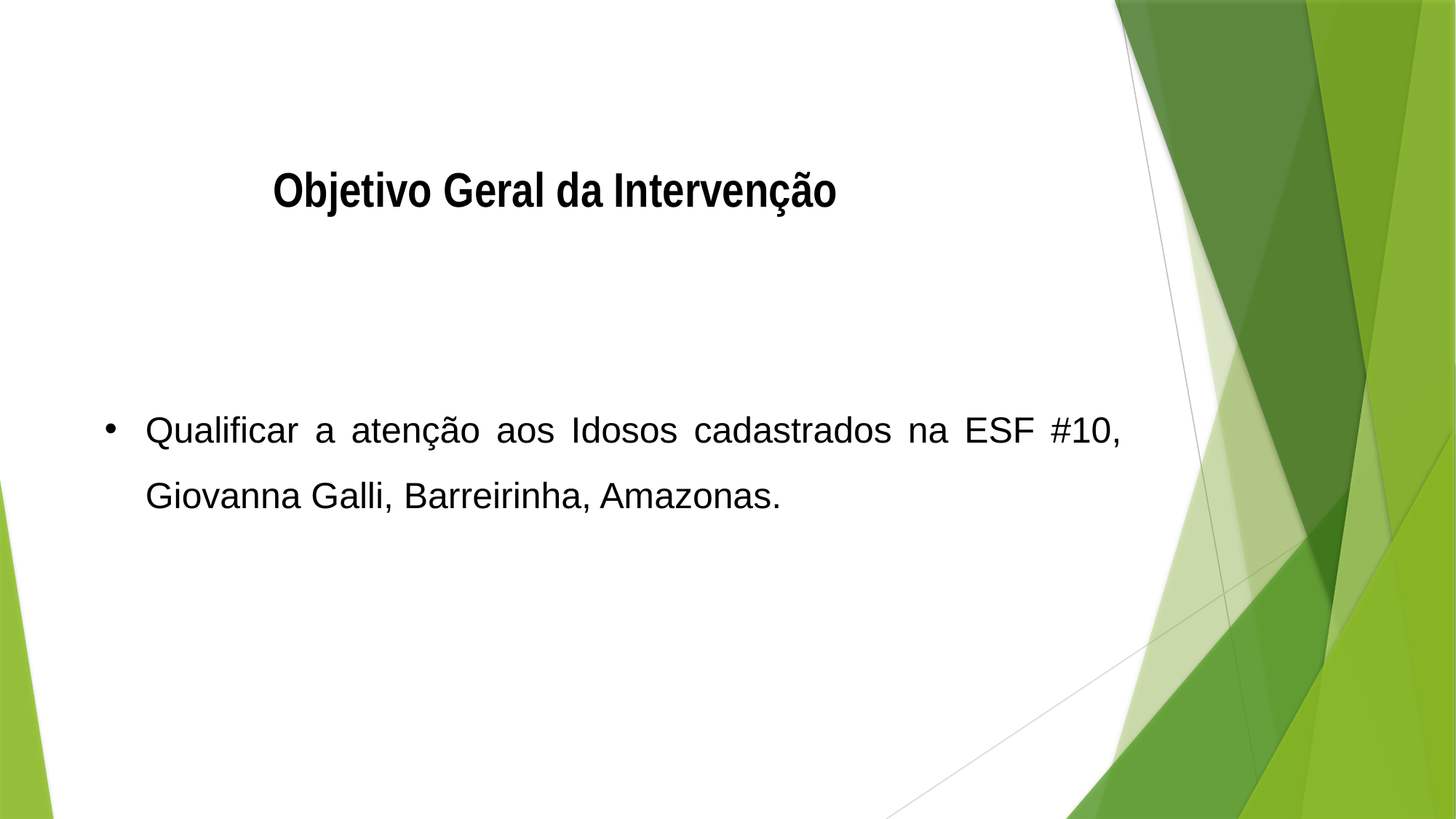

Objetivo Geral da Intervenção

Qualificar a atenção aos Idosos cadastrados na ESF #10, Giovanna Galli, Barreirinha, Amazonas.